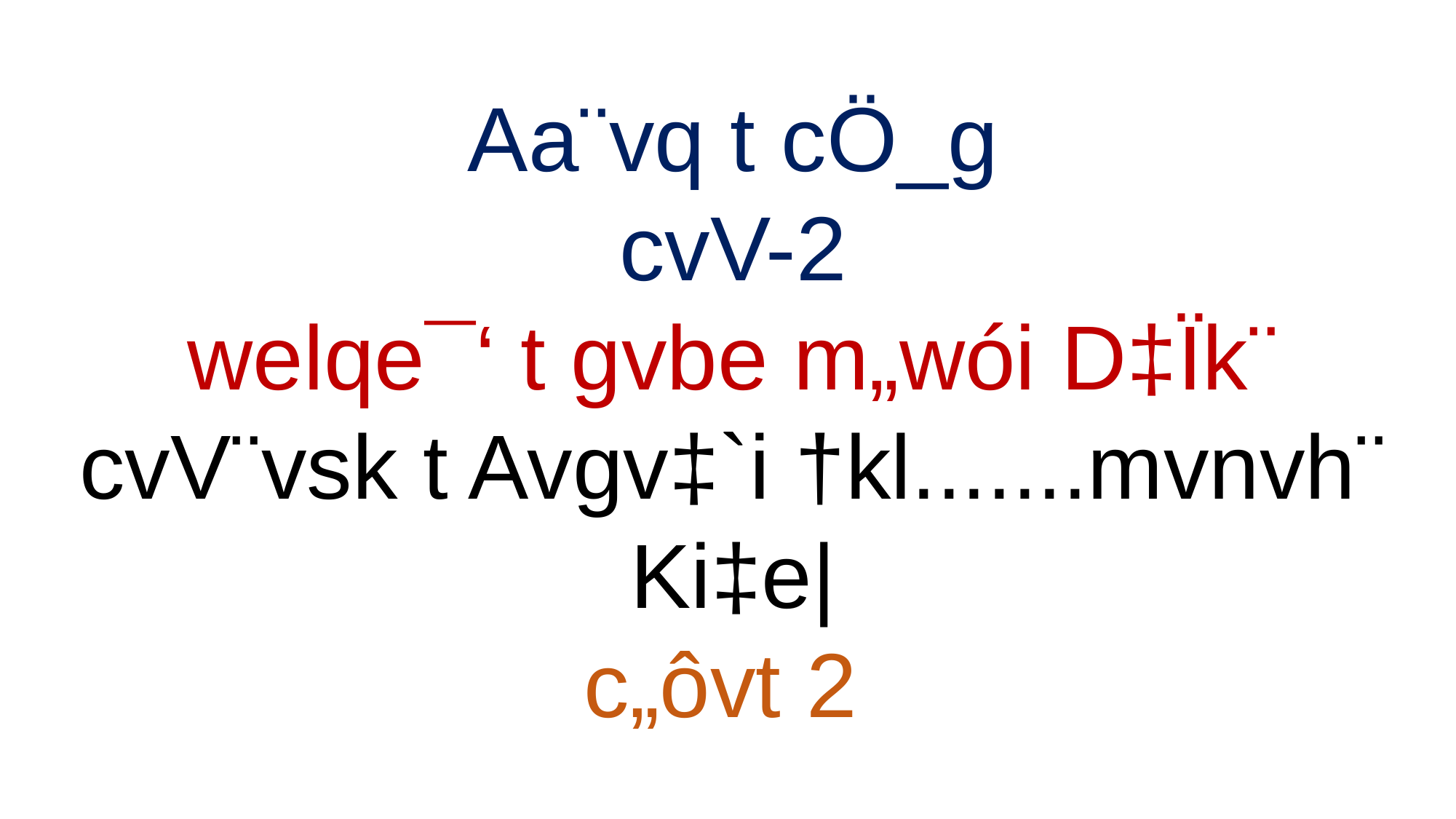

Aa¨vq t cÖ_g
cvV-2
welqe¯‘ t gvbe m„wói D‡Ïk¨
cvV¨vsk t Avgv‡`i †kl.......mvnvh¨ Ki‡e|
c„ôvt 2